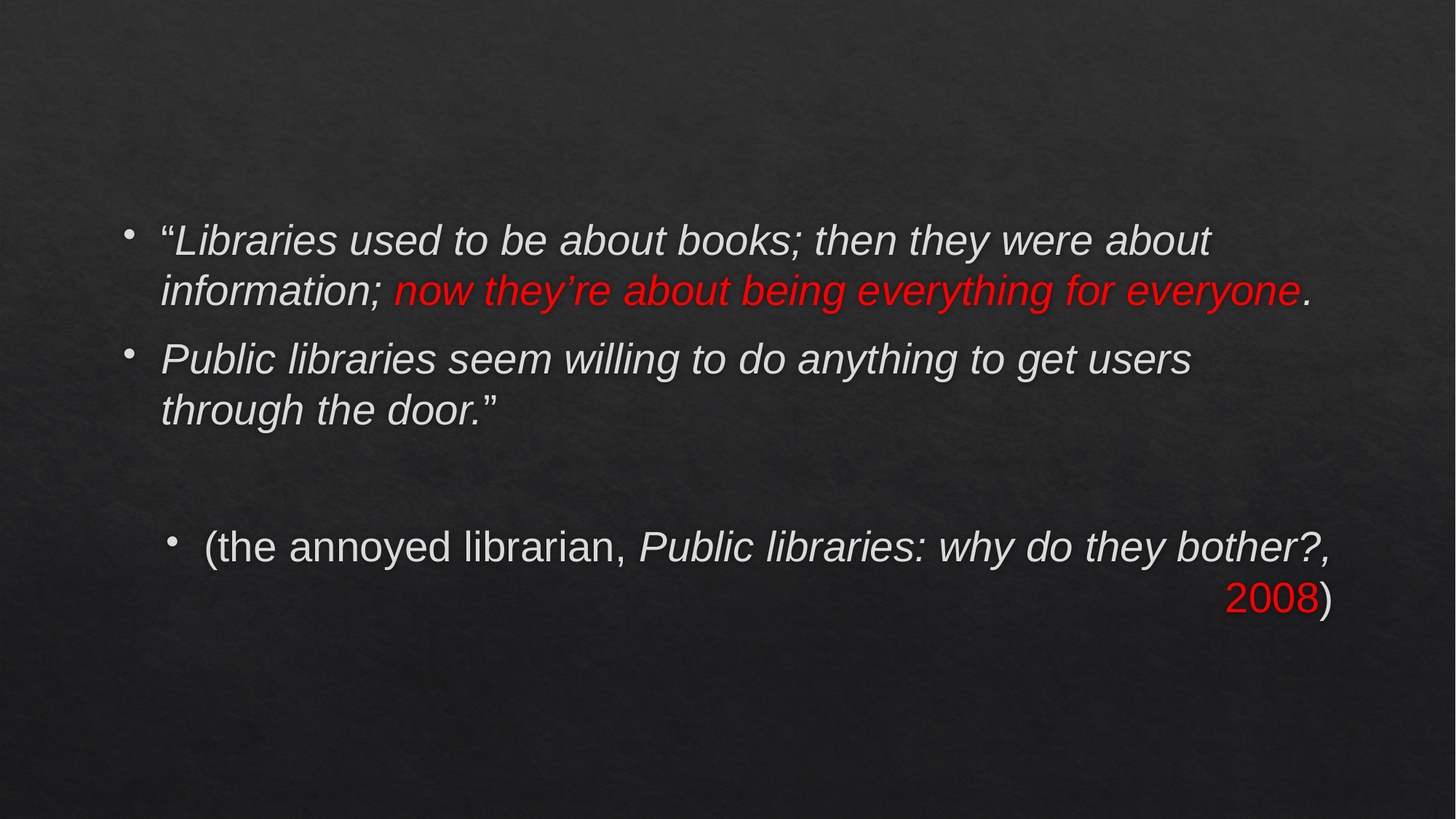

#
“Libraries used to be about books; then they were about information; now they’re about being everything for everyone.
Public libraries seem willing to do anything to get users through the door.”

(the annoyed librarian, Public libraries: why do they bother?, 2008)